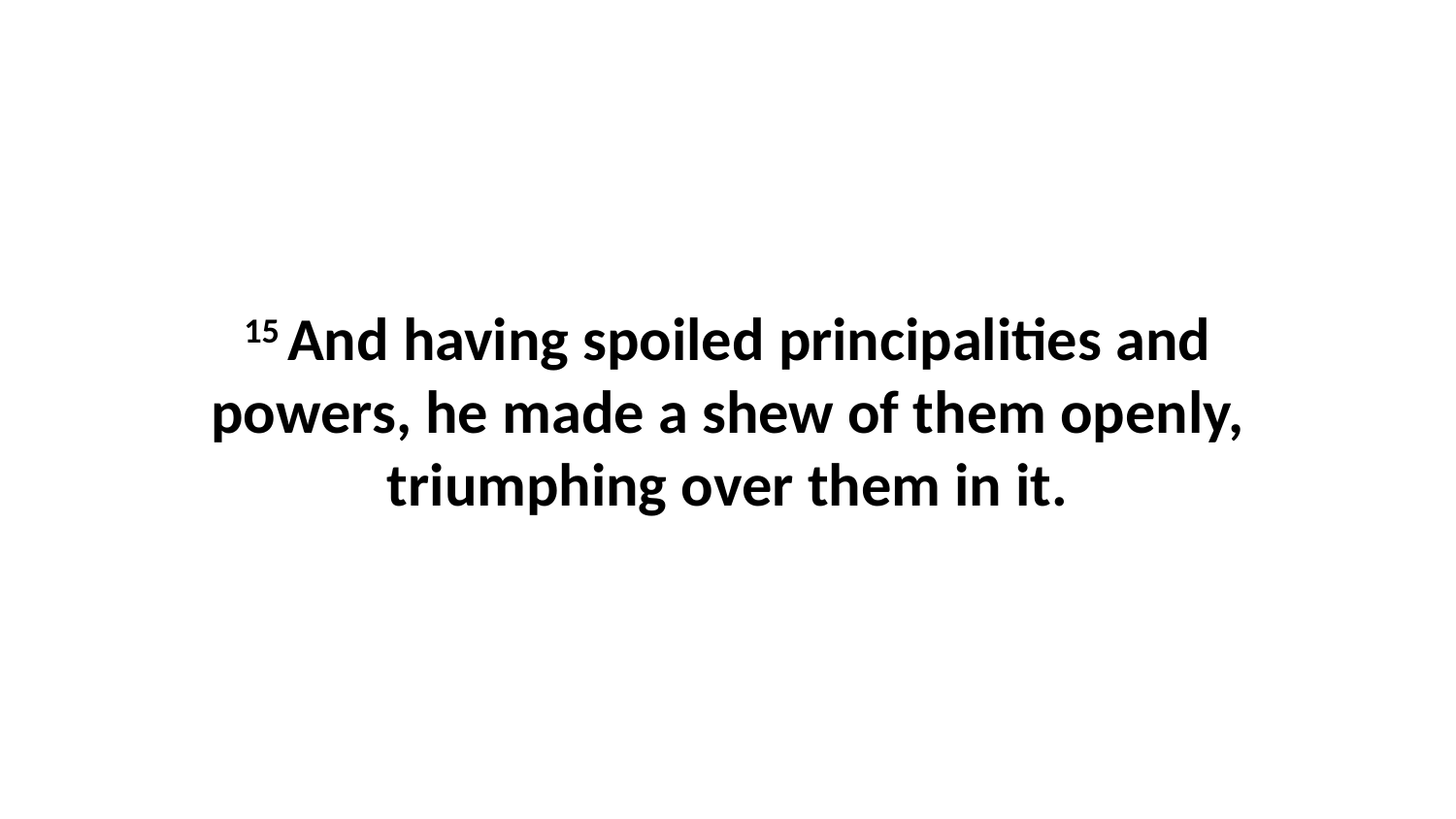

15 And having spoiled principalities and powers, he made a shew of them openly, triumphing over them in it.